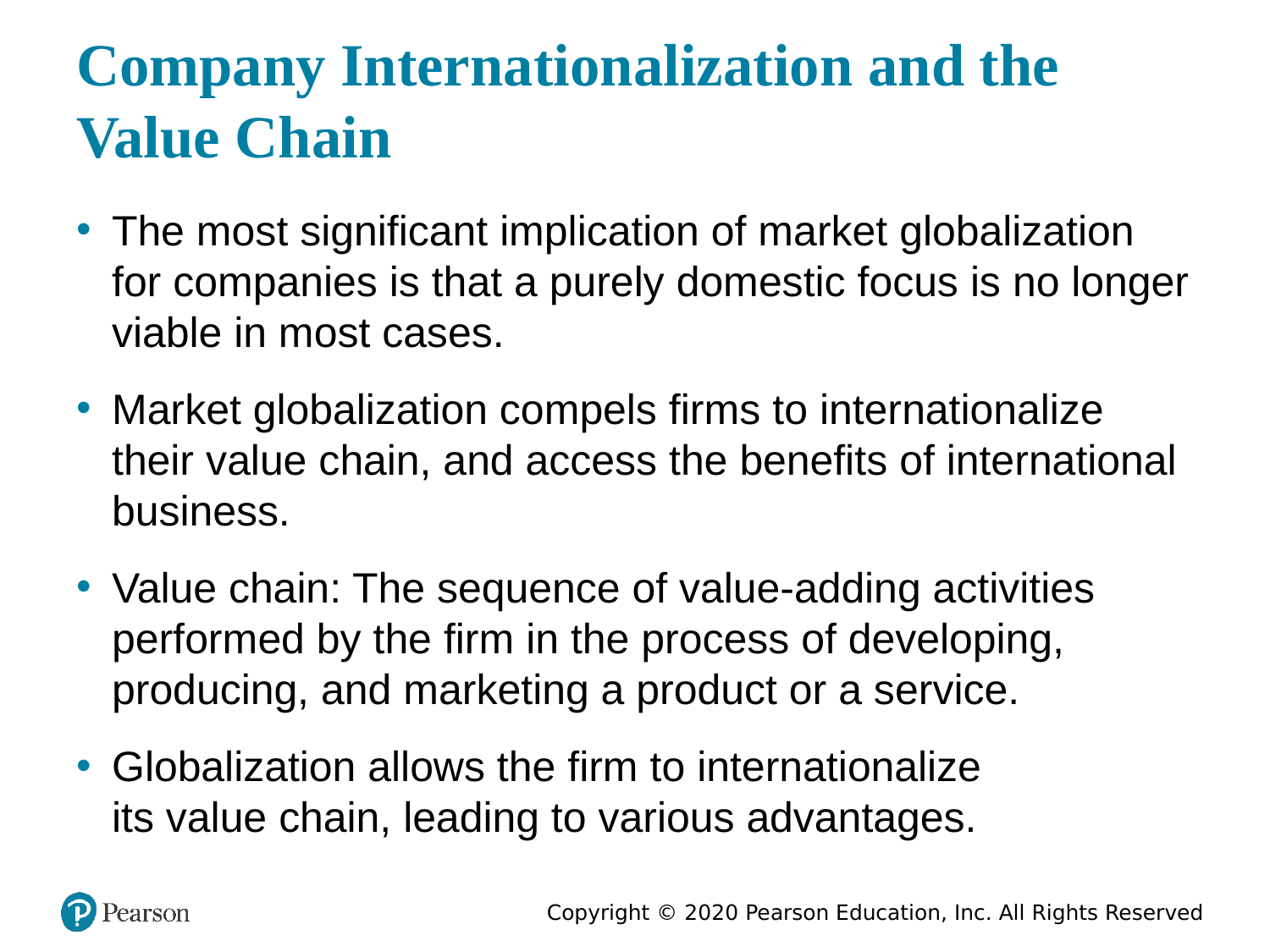

# Company Internationalization and the Value Chain
The most significant implication of market globalization for companies is that a purely domestic focus is no longer viable in most cases.
Market globalization compels firms to internationalize their value chain, and access the benefits of international business.
Value chain: The sequence of value-adding activities performed by the firm in the process of developing, producing, and marketing a product or a service.
Globalization allows the firm to internationalize
its value chain, leading to various advantages.